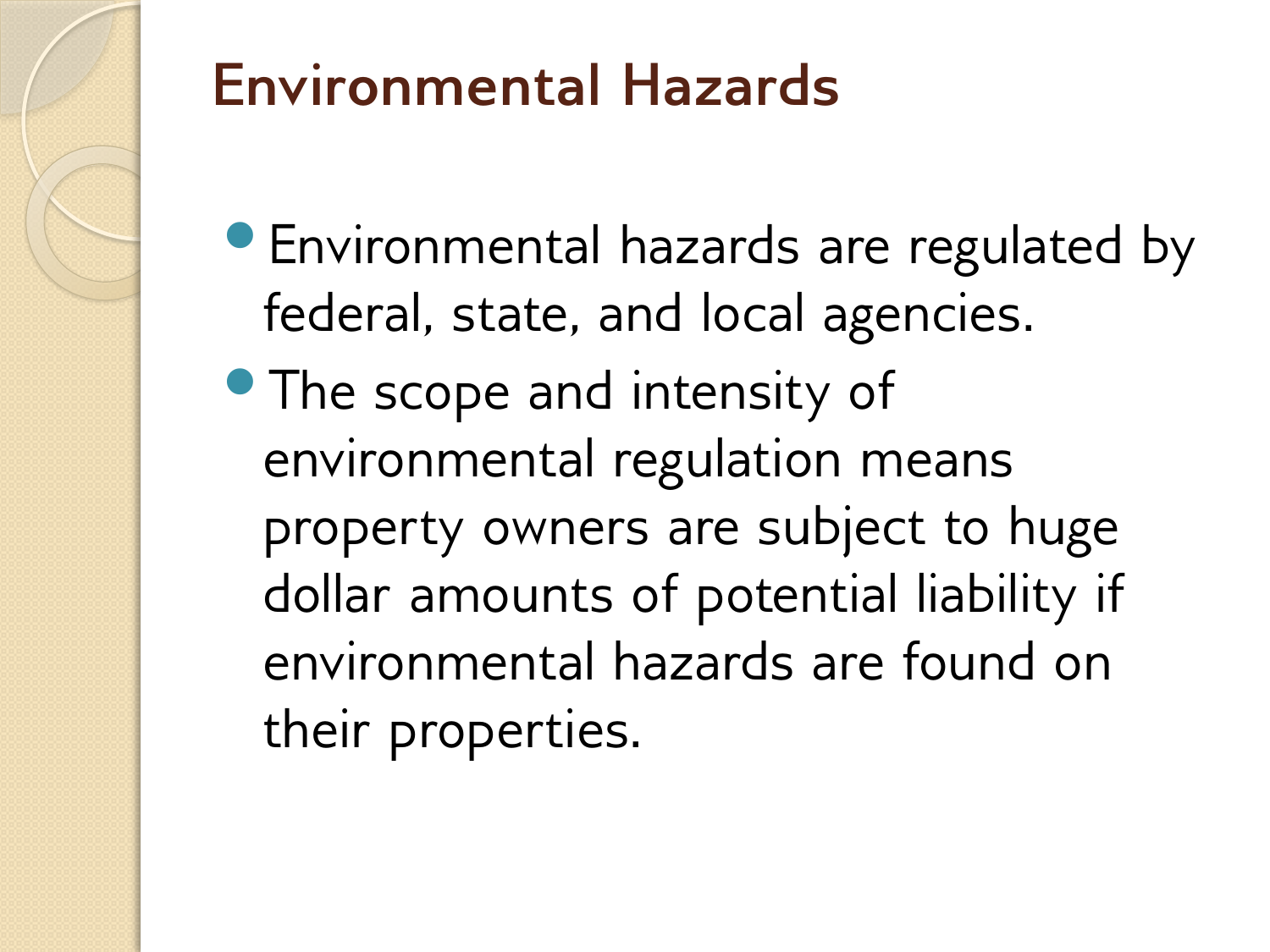

# Environmental Hazards
Environmental hazards are regulated by federal, state, and local agencies.
The scope and intensity of environmental regulation means property owners are subject to huge dollar amounts of potential liability if environmental hazards are found on their properties.